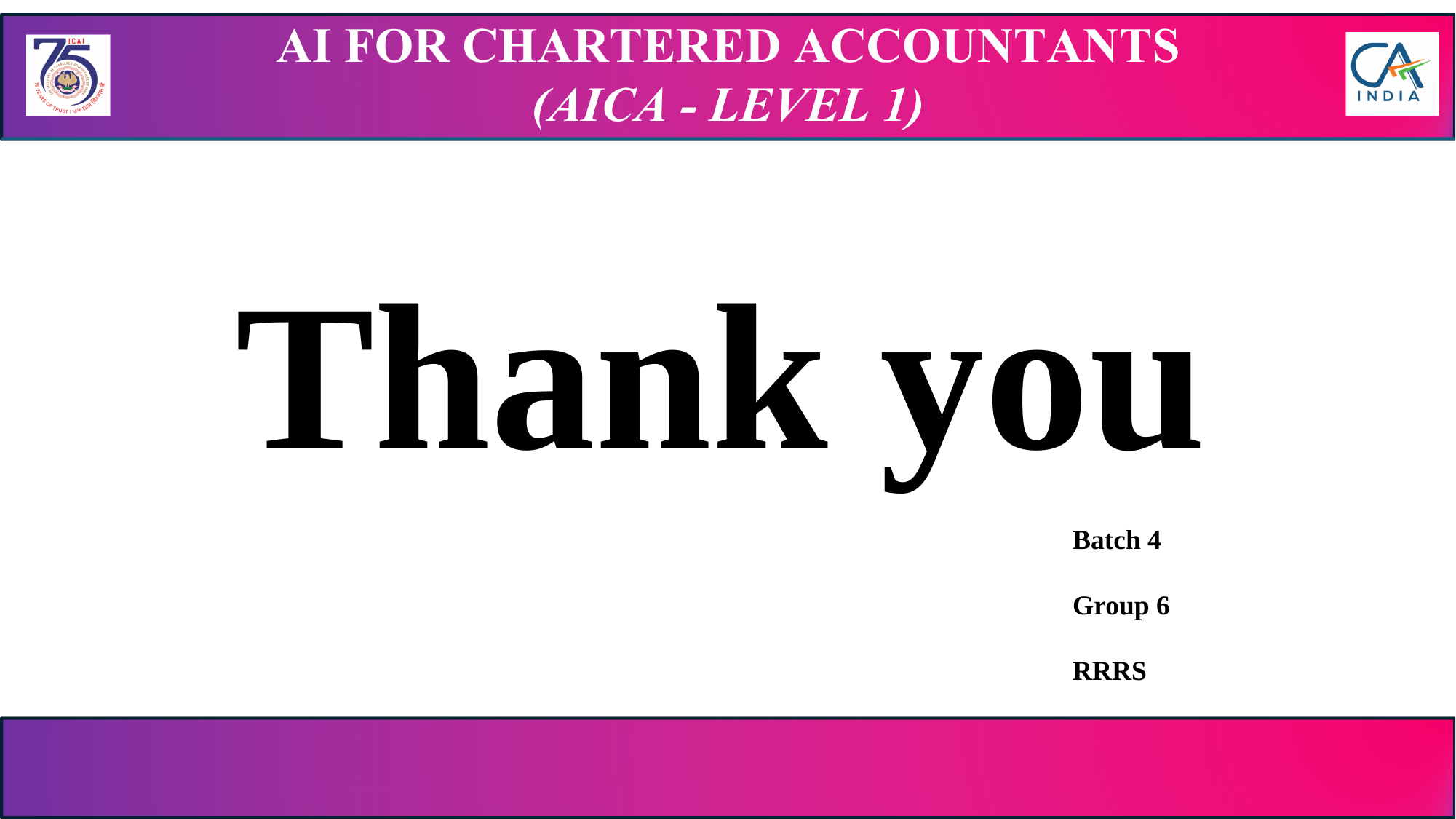

Thank you
Batch 4

Group 6

RRRS